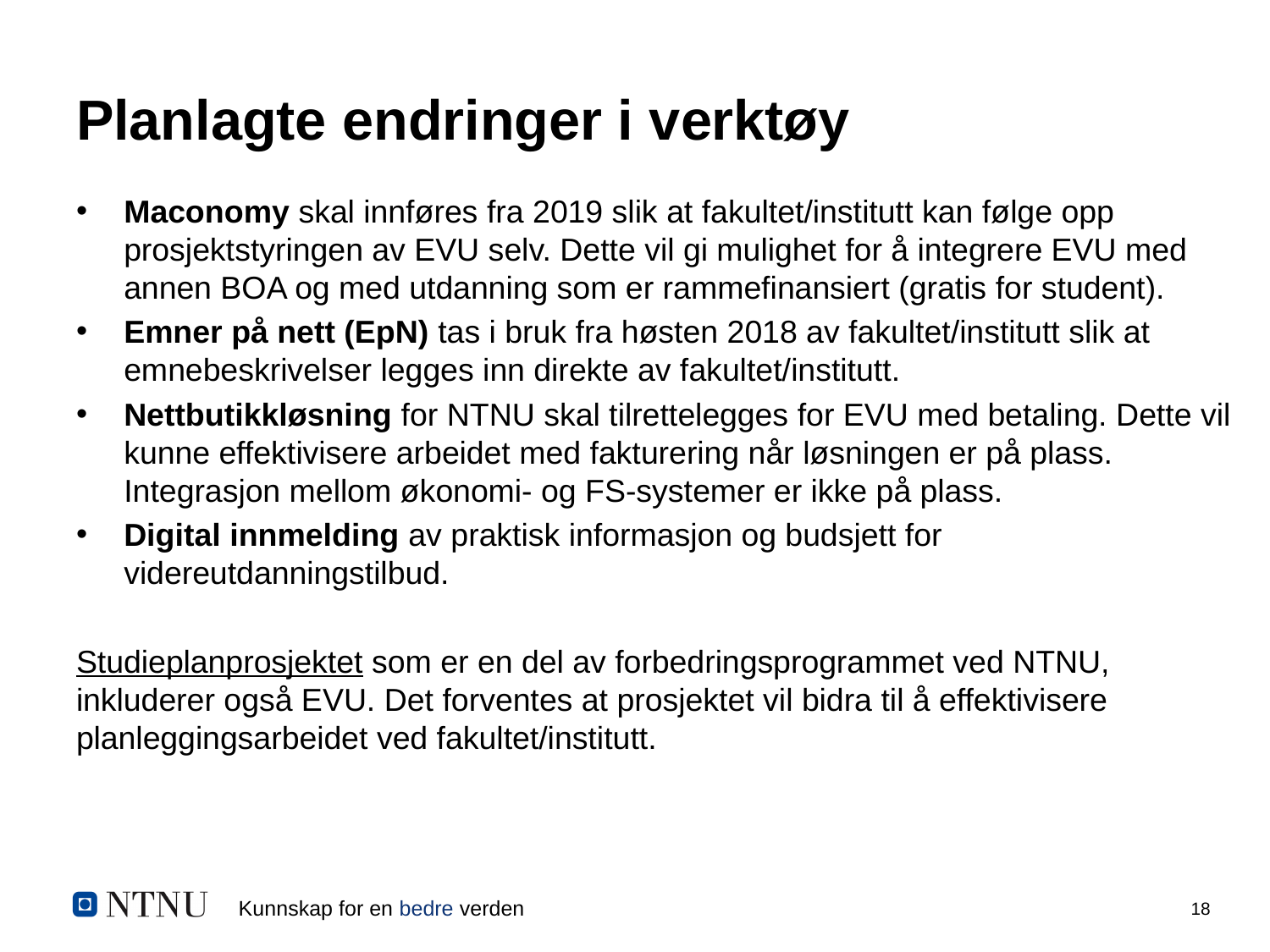

# Planlagte endringer i verktøy
Maconomy skal innføres fra 2019 slik at fakultet/institutt kan følge opp prosjektstyringen av EVU selv. Dette vil gi mulighet for å integrere EVU med annen BOA og med utdanning som er rammefinansiert (gratis for student).
Emner på nett (EpN) tas i bruk fra høsten 2018 av fakultet/institutt slik at emnebeskrivelser legges inn direkte av fakultet/institutt.
Nettbutikkløsning for NTNU skal tilrettelegges for EVU med betaling. Dette vil kunne effektivisere arbeidet med fakturering når løsningen er på plass. Integrasjon mellom økonomi- og FS-systemer er ikke på plass.
Digital innmelding av praktisk informasjon og budsjett for videreutdanningstilbud.

Studieplanprosjektet som er en del av forbedringsprogrammet ved NTNU, inkluderer også EVU. Det forventes at prosjektet vil bidra til å effektivisere planleggingsarbeidet ved fakultet/institutt.